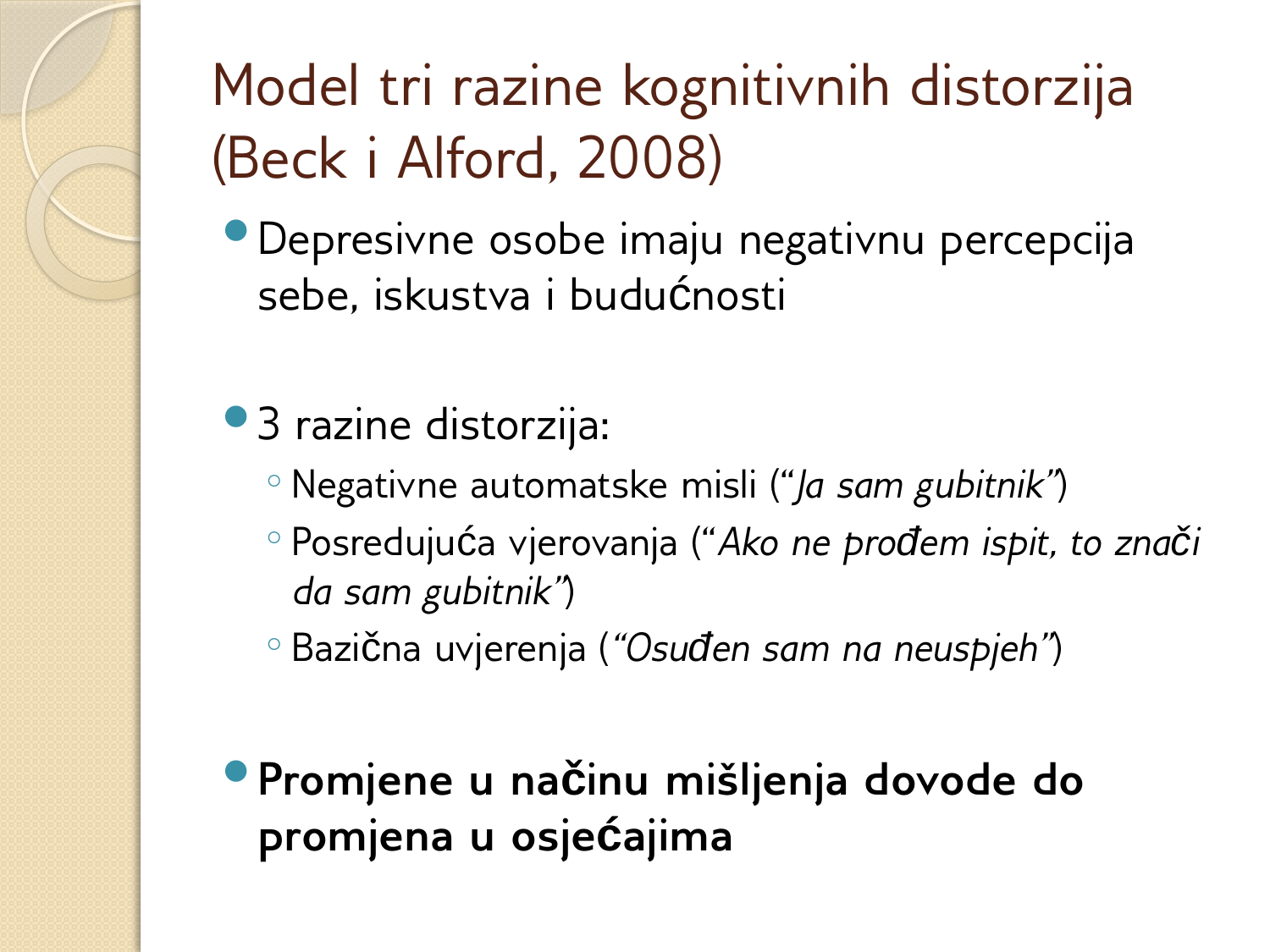

# Model tri razine kognitivnih distorzija (Beck i Alford, 2008)
Depresivne osobe imaju negativnu percepcija sebe, iskustva i budućnosti

3 razine distorzija:
Negativne automatske misli (“Ja sam gubitnik”)
Posredujuća vjerovanja (“Ako ne prođem ispit, to znači da sam gubitnik”)
Bazična uvjerenja (“Osuđen sam na neuspjeh”)

Promjene u načinu mišljenja dovode do promjena u osjećajima